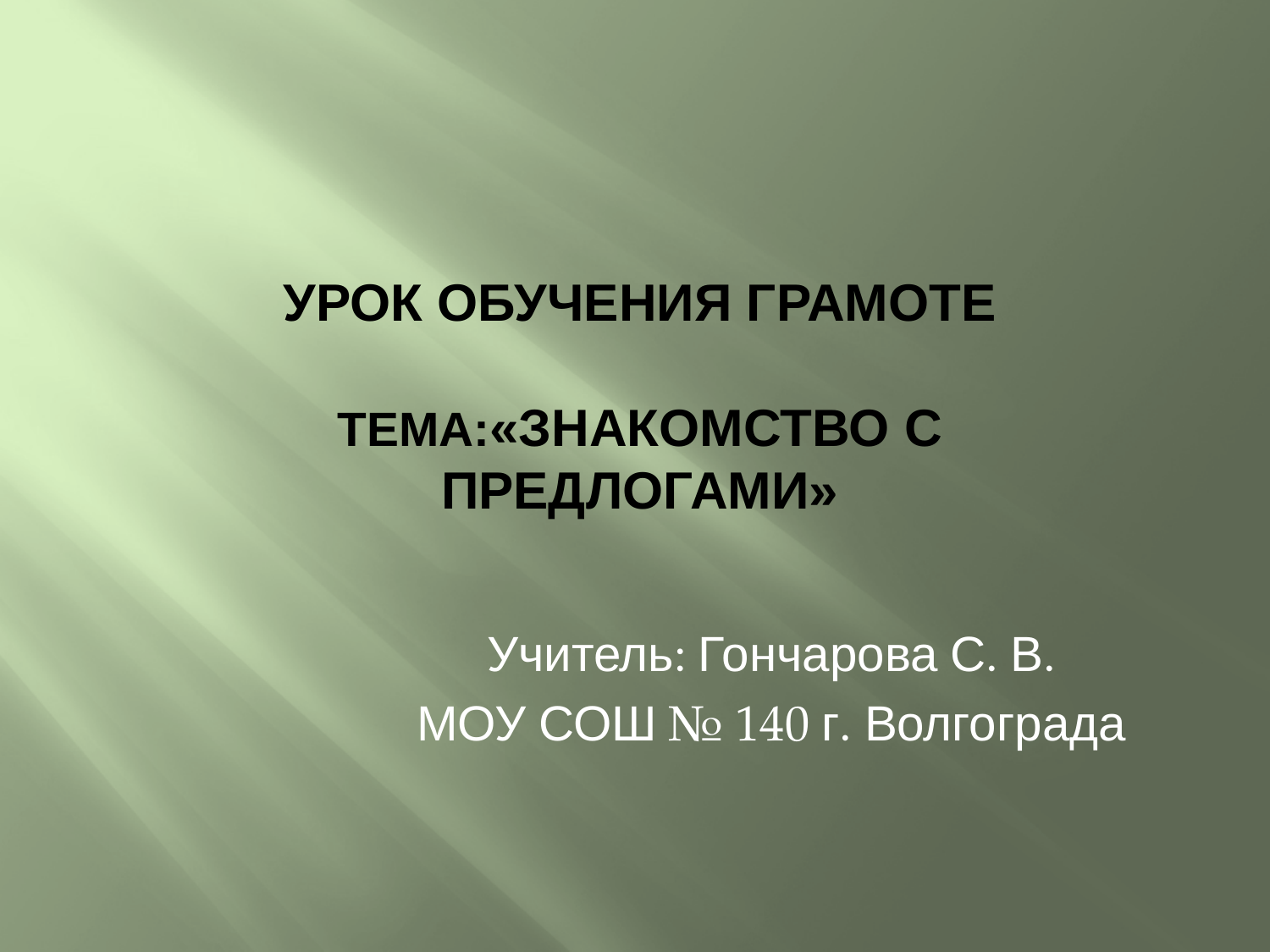

# Урок обучения грамоте Тема:«Знакомство с предлогами»
Учитель: Гончарова С. В.
МОУ СОШ № 140 г. Волгограда